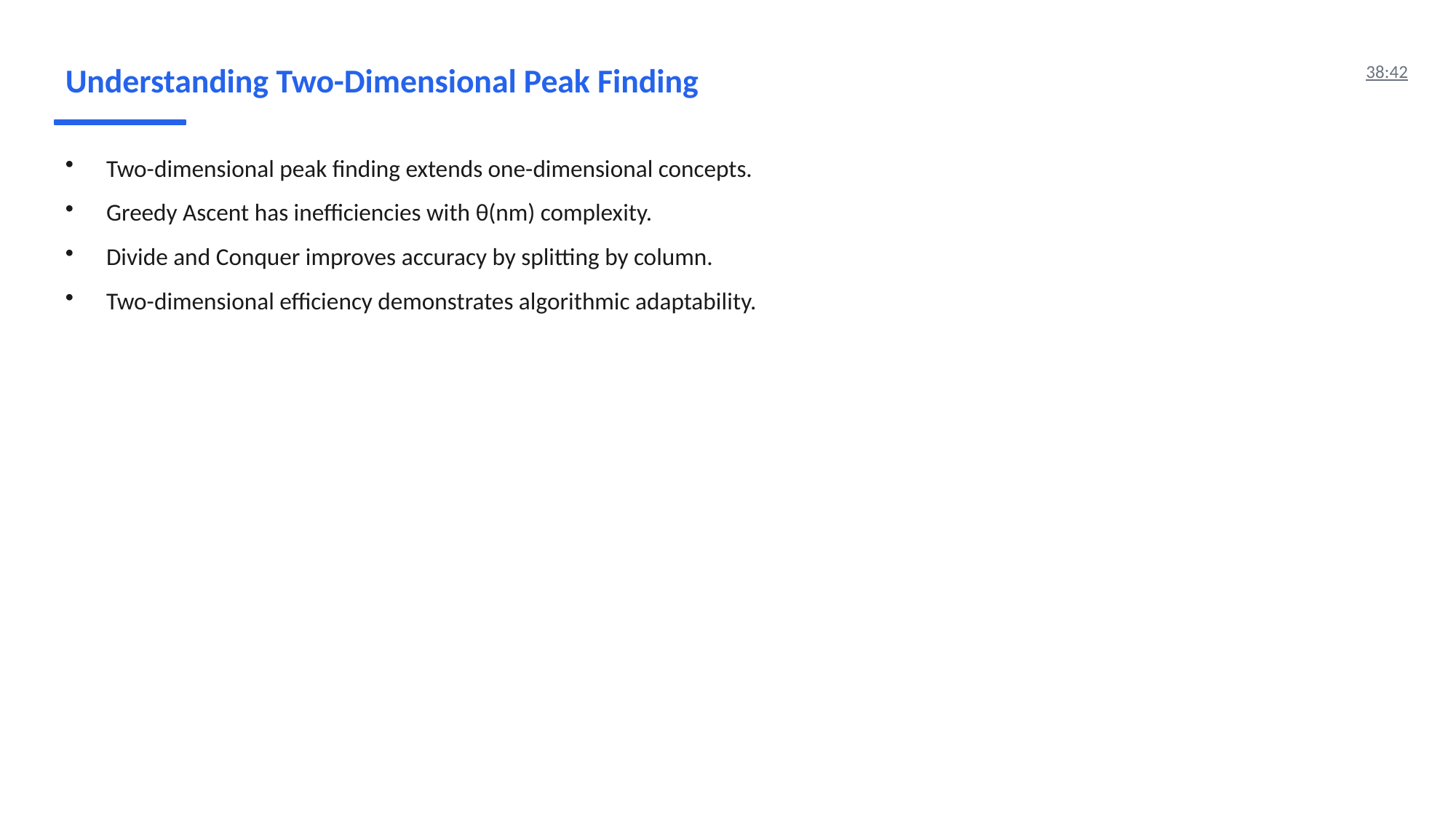

Understanding Two-Dimensional Peak Finding
38:42

Two-dimensional peak finding extends one-dimensional concepts.
Greedy Ascent has inefficiencies with θ(nm) complexity.
Divide and Conquer improves accuracy by splitting by column.
Two-dimensional efficiency demonstrates algorithmic adaptability.